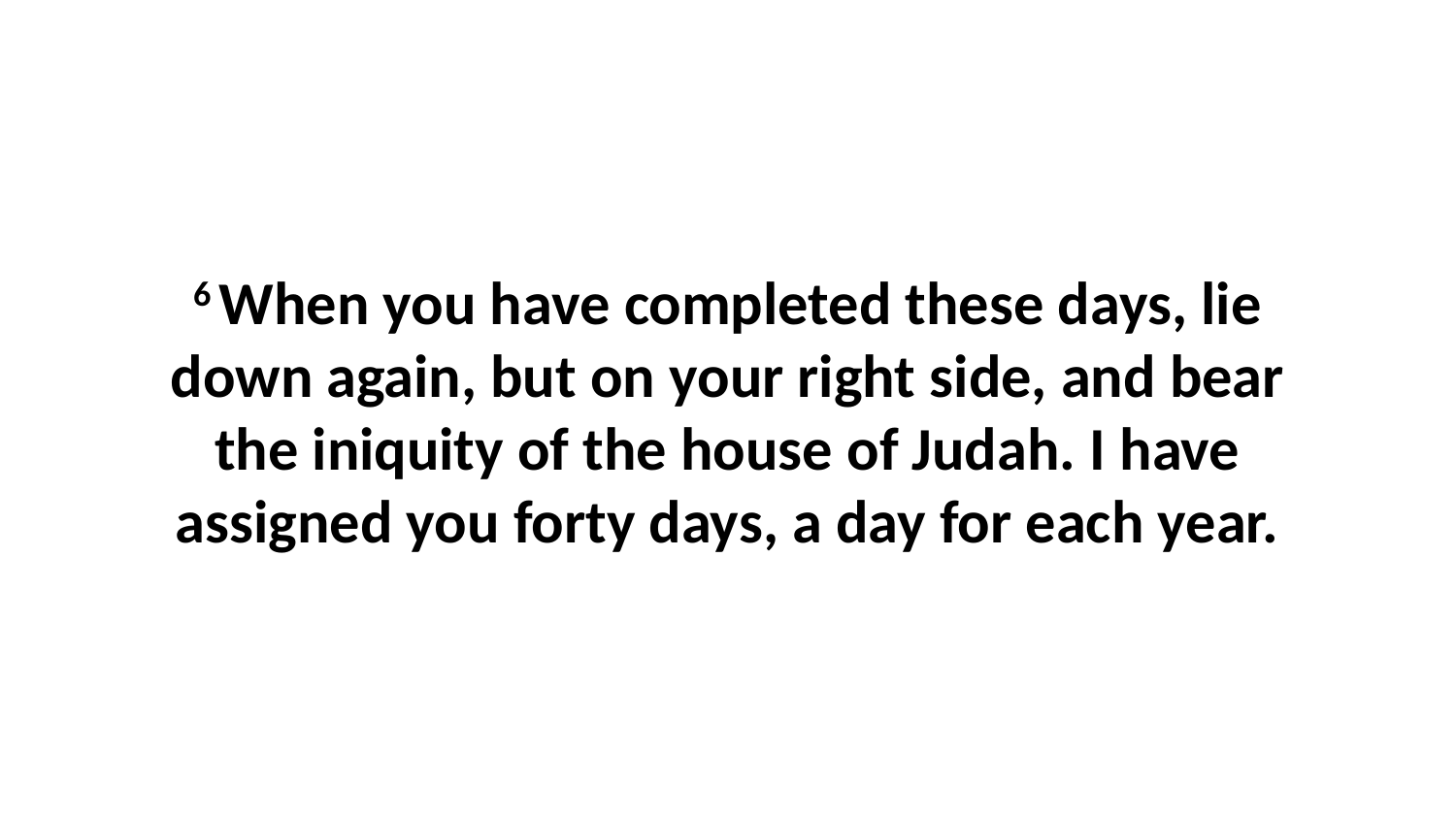

6 When you have completed these days, lie down again, but on your right side, and bear the iniquity of the house of Judah. I have assigned you forty days, a day for each year.